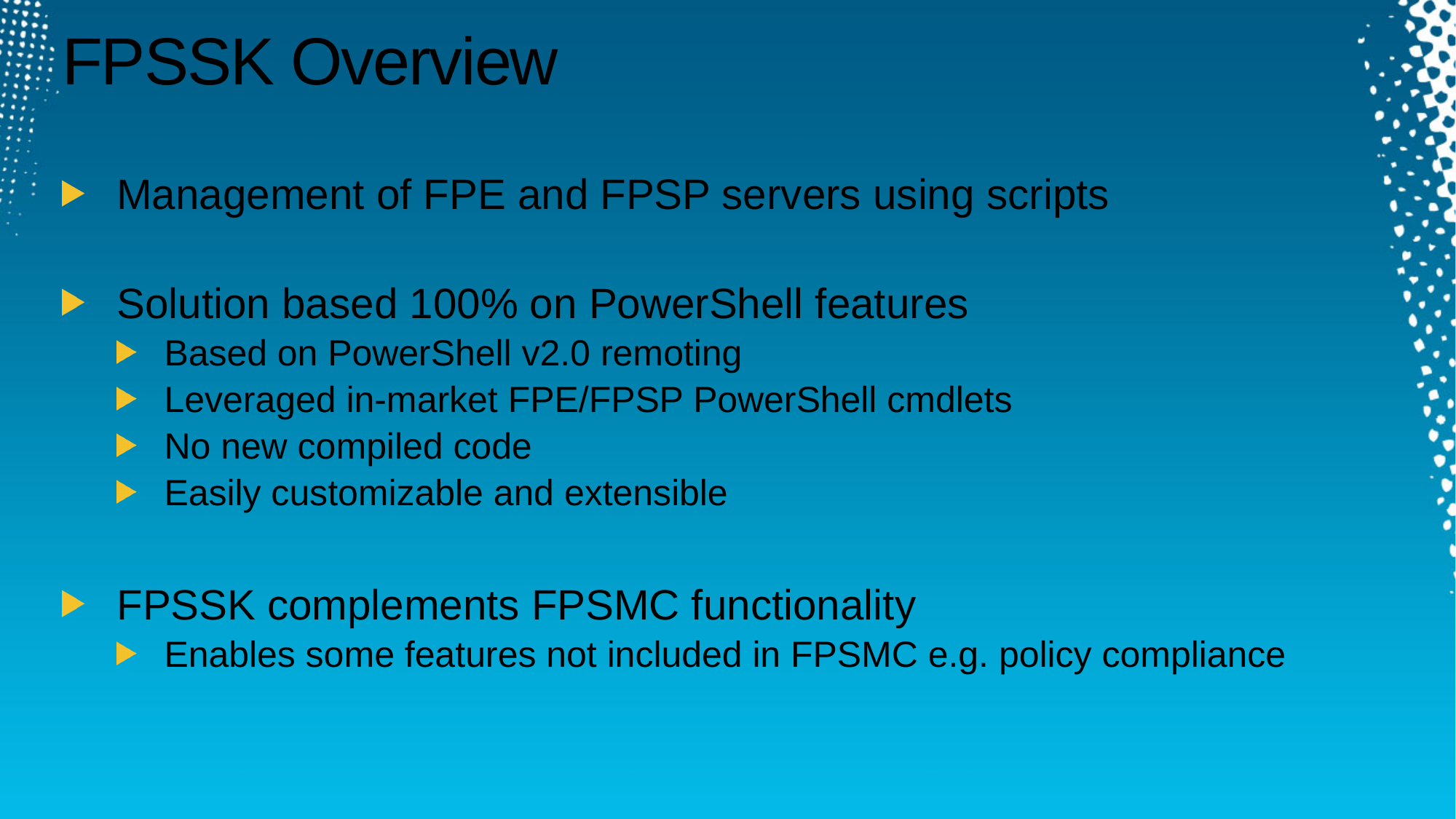

# FPSSK Overview
Management of FPE and FPSP servers using scripts

Solution based 100% on PowerShell features
Based on PowerShell v2.0 remoting
Leveraged in-market FPE/FPSP PowerShell cmdlets
No new compiled code
Easily customizable and extensible

FPSSK complements FPSMC functionality
Enables some features not included in FPSMC e.g. policy compliance